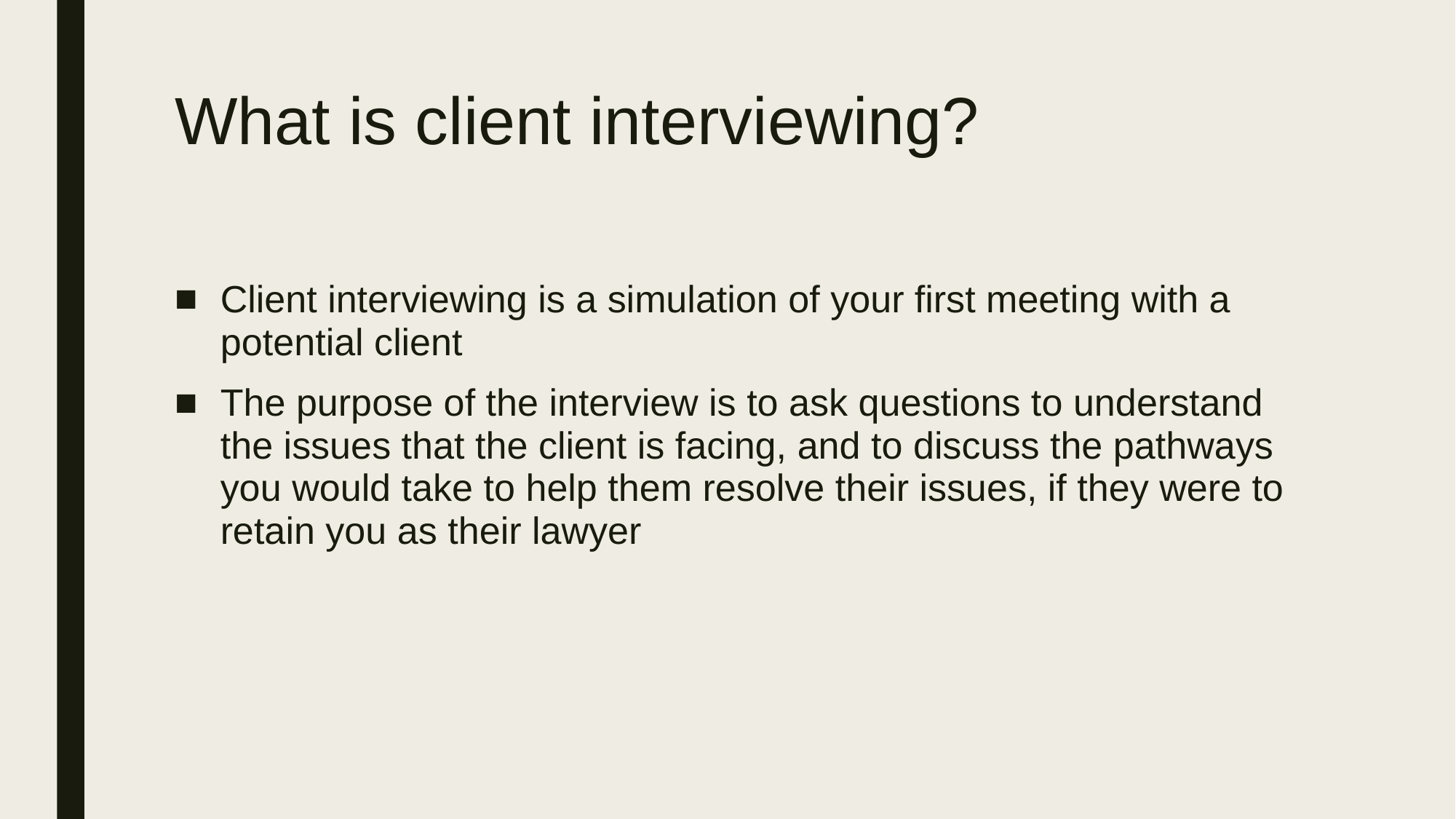

# What is client interviewing?
Client interviewing is a simulation of your first meeting with a potential client
The purpose of the interview is to ask questions to understand the issues that the client is facing, and to discuss the pathways you would take to help them resolve their issues, if they were to retain you as their lawyer